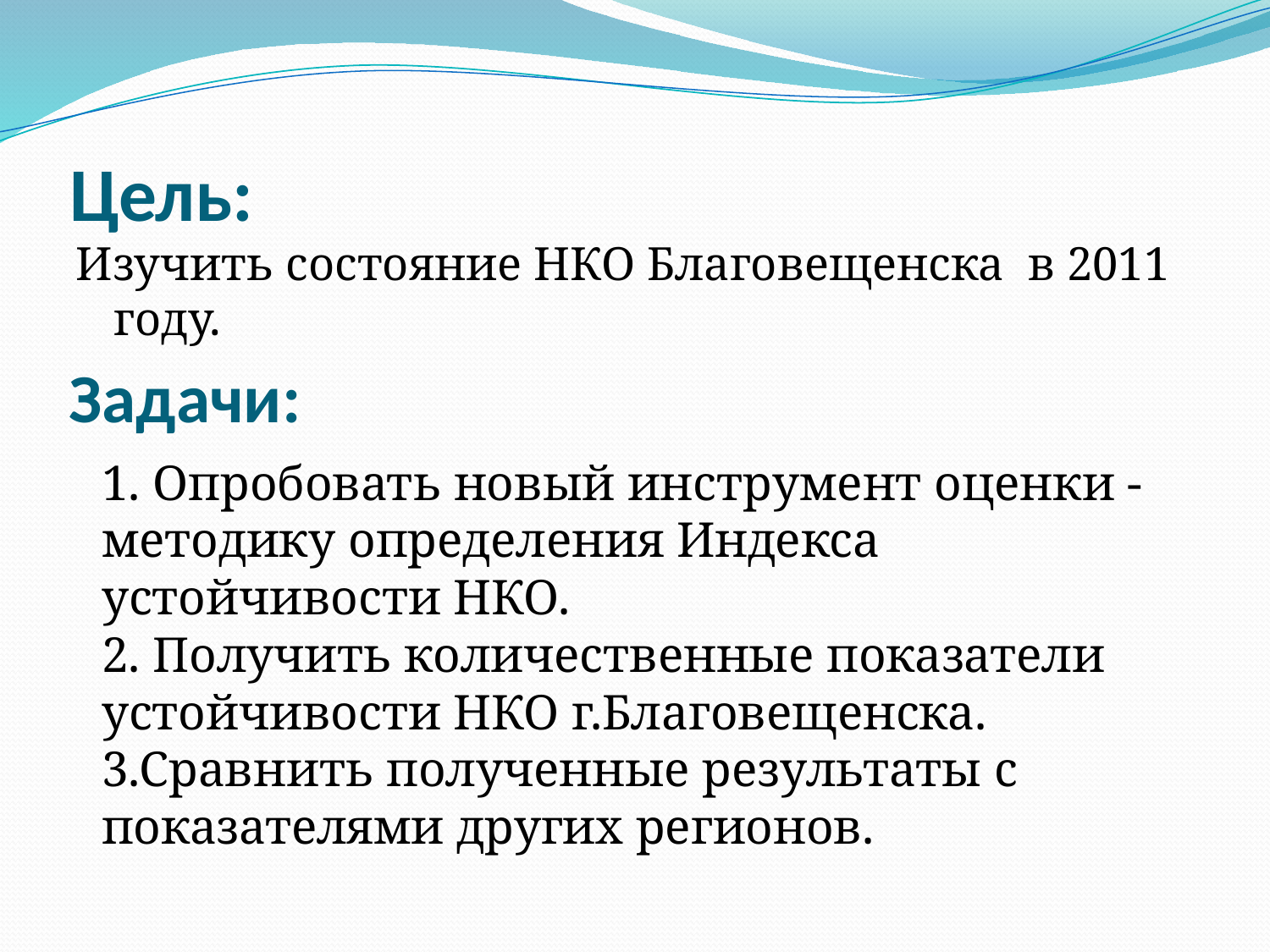

# Цель:
Изучить состояние НКО Благовещенска  в 2011 году.
Задачи:
1. Опробовать новый инструмент оценки - методику определения Индекса устойчивости НКО.
2. Получить количественные показатели устойчивости НКО г.Благовещенска.
3.Сравнить полученные результаты с показателями других регионов.